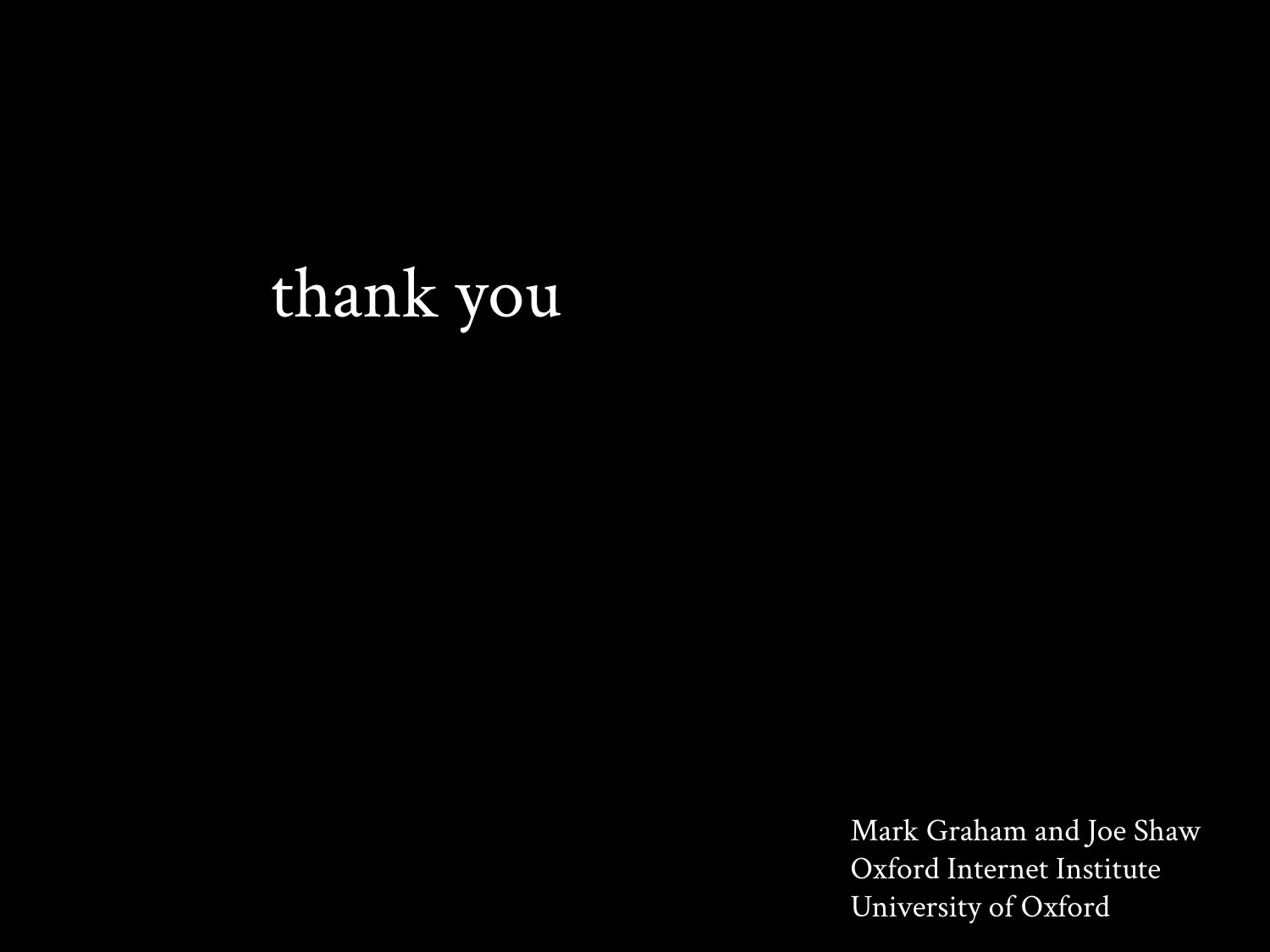

# thank you
Mark Graham and Joe Shaw
Oxford Internet Institute
University of Oxford